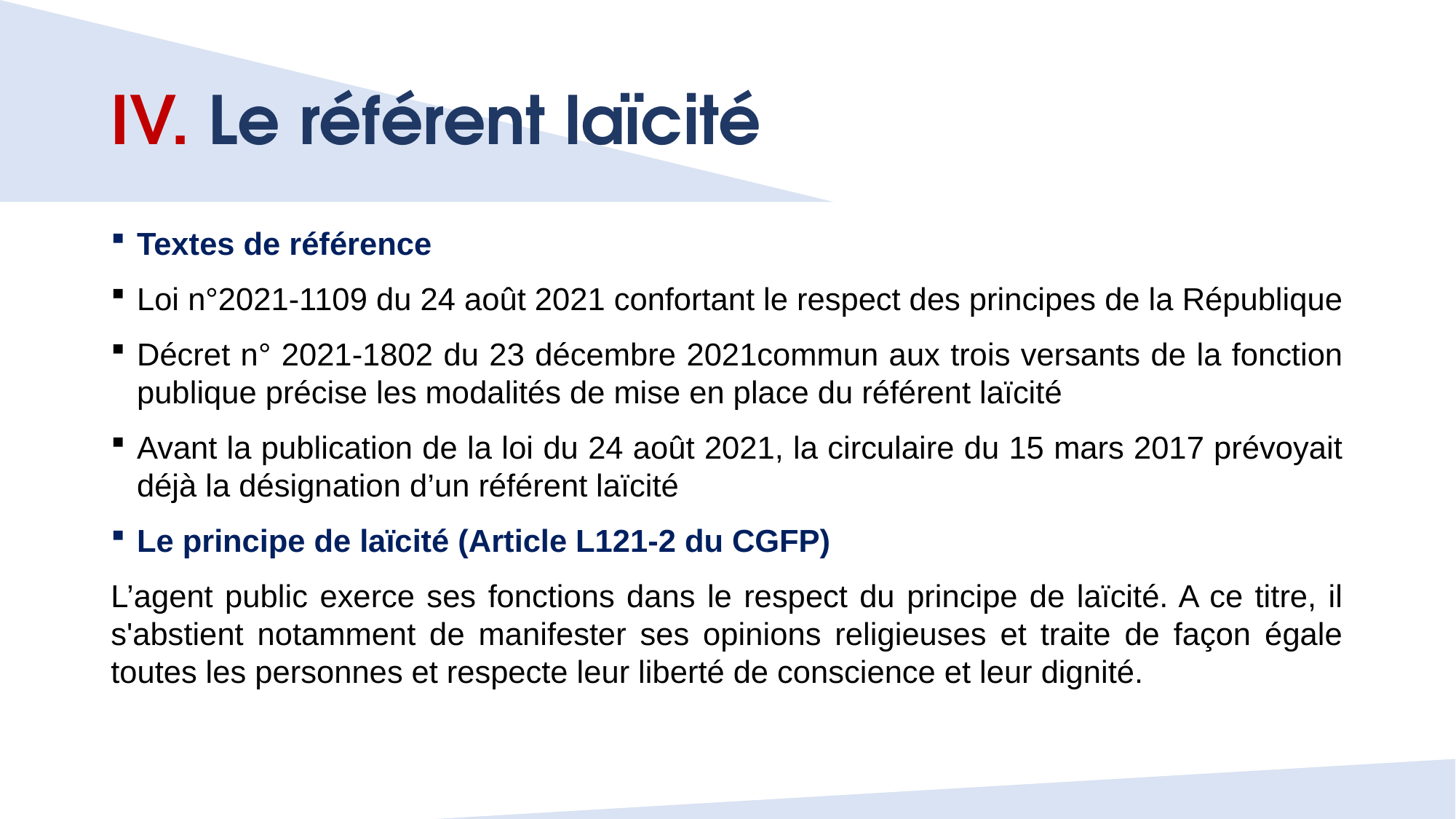

# IV. Le référent laïcité
Textes de référence
Loi n°2021-1109 du 24 août 2021 confortant le respect des principes de la République
Décret n° 2021-1802 du 23 décembre 2021commun aux trois versants de la fonction publique précise les modalités de mise en place du référent laïcité
Avant la publication de la loi du 24 août 2021, la circulaire du 15 mars 2017 prévoyait déjà la désignation d’un référent laïcité
Le principe de laïcité (Article L121-2 du CGFP)
L’agent public exerce ses fonctions dans le respect du principe de laïcité. A ce titre, il s'abstient notamment de manifester ses opinions religieuses et traite de façon égale toutes les personnes et respecte leur liberté de conscience et leur dignité.

32